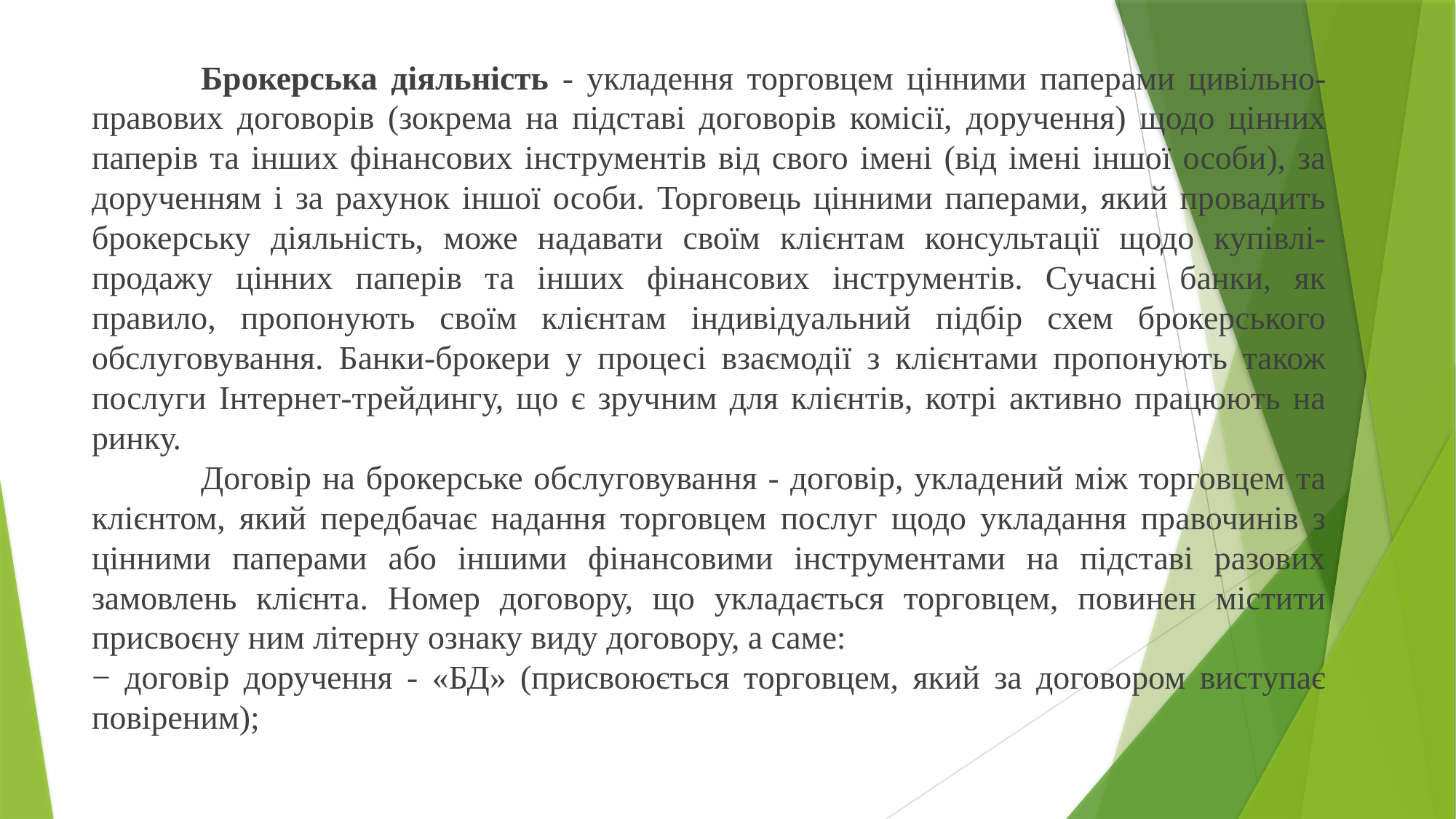

Брокерська діяльність - укладення торговцем цінними паперами цивільно-правових договорів (зокрема на підставі договорів комісії, доручення) щодо цінних паперів та інших фінансових інструментів від свого імені (від імені іншої особи), за дорученням і за рахунок іншої особи. Торговець цінними паперами, який провадить брокерську діяльність, може надавати своїм клієнтам консультації щодо купівлі-продажу цінних паперів та інших фінансових інструментів. Сучасні банки, як правило, пропонують своїм клієнтам індивідуальний підбір схем брокерського обслуговування. Банки-брокери у процесі взаємодії з клієнтами пропонують також послуги Інтернет-трейдингу, що є зручним для клієнтів, котрі активно працюють на ринку.
	Договір на брокерське обслуговування - договір, укладений між торговцем та клієнтом, який передбачає надання торговцем послуг щодо укладання правочинів з цінними паперами або іншими фінансовими інструментами на підставі разових замовлень клієнта. Номер договору, що укладається торговцем, повинен містити присвоєну ним літерну ознаку виду договору, а саме:
− договір доручення - «БД» (присвоюється торговцем, який за договором виступає повіреним);